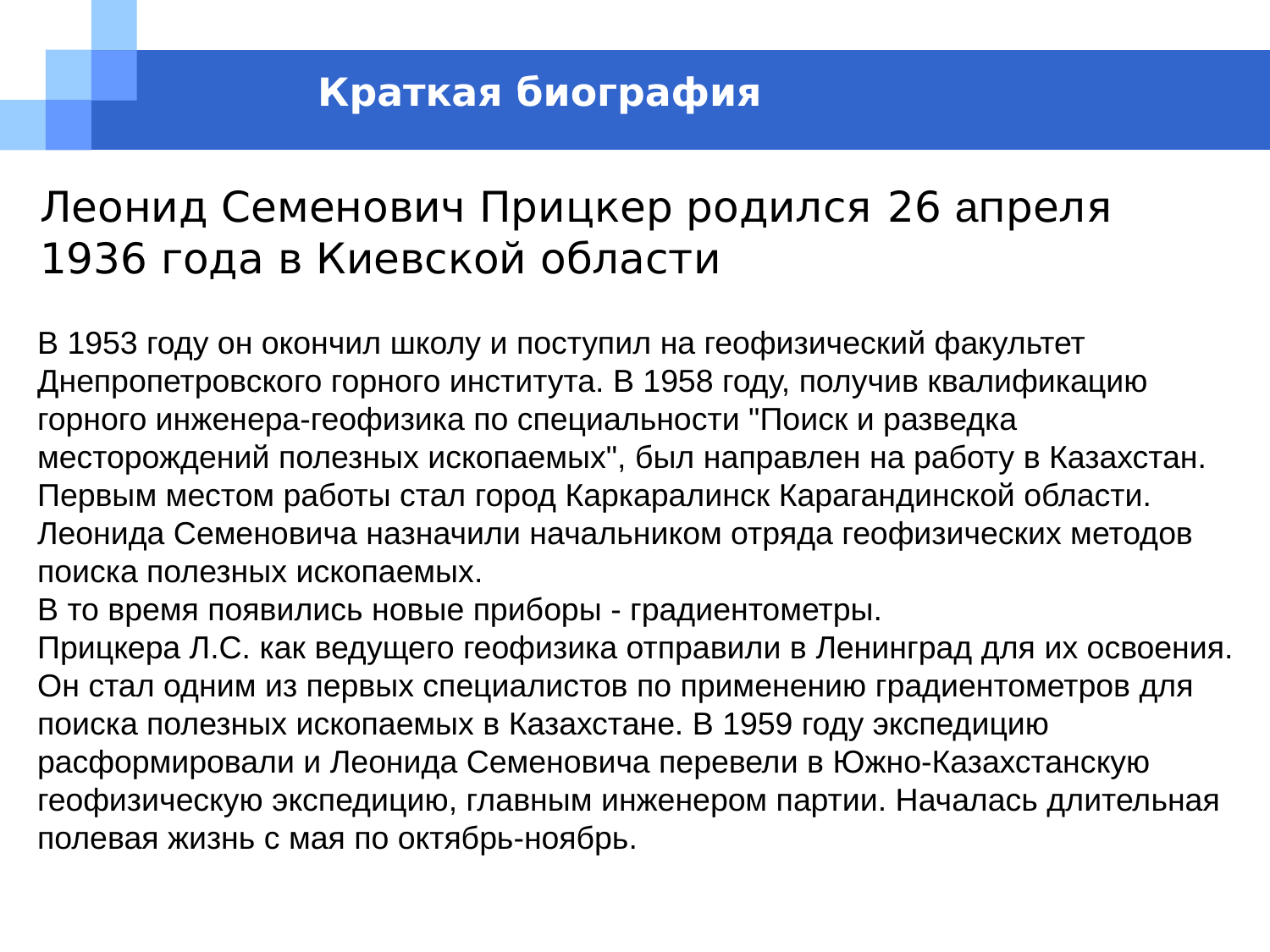

# Краткая биография
Леонид Семенович Прицкер родился 26 апреля 1936 года в Киевской области
В 1953 году он окончил школу и поступил на геофизический факультет Днепропетровского горного института. В 1958 году, получив квалификацию горного инженера-геофизика по специальности "Поиск и разведка месторождений полезных ископаемых", был направлен на работу в Казахстан. Первым местом работы стал город Каркаралинск Карагандинской области. Леонида Семеновича назначили начальником отряда геофизических методов поиска полезных ископаемых.
В то время появились новые приборы - градиентометры.
Прицкера Л.С. как ведущего геофизика отправили в Ленинград для их освоения. Он стал одним из первых специалистов по применению градиентометров для поиска полезных ископаемых в Казахстане. В 1959 году экспедицию расформировали и Леонида Семеновича перевели в Южно-Казахстанскую геофизическую экспедицию, главным инженером партии. Началась длительная полевая жизнь с мая по октябрь-ноябрь.